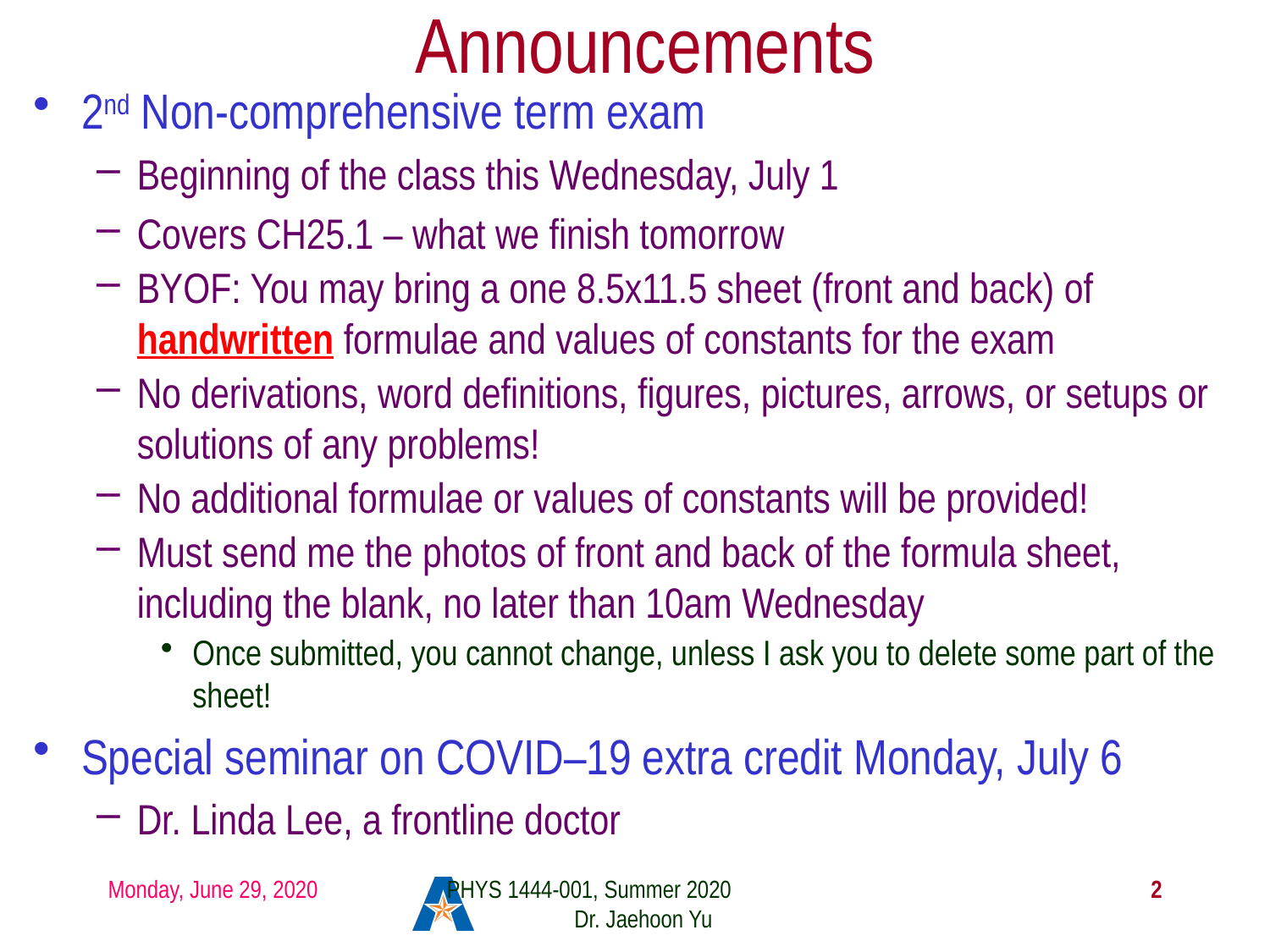

# Announcements
2nd Non-comprehensive term exam
Beginning of the class this Wednesday, July 1
Covers CH25.1 – what we finish tomorrow
BYOF: You may bring a one 8.5x11.5 sheet (front and back) of handwritten formulae and values of constants for the exam
No derivations, word definitions, figures, pictures, arrows, or setups or solutions of any problems!
No additional formulae or values of constants will be provided!
Must send me the photos of front and back of the formula sheet, including the blank, no later than 10am Wednesday
Once submitted, you cannot change, unless I ask you to delete some part of the sheet!
Special seminar on COVID–19 extra credit Monday, July 6
Dr. Linda Lee, a frontline doctor
Monday, June 29, 2020
PHYS 1444-001, Summer 2020                    Dr. Jaehoon Yu
2